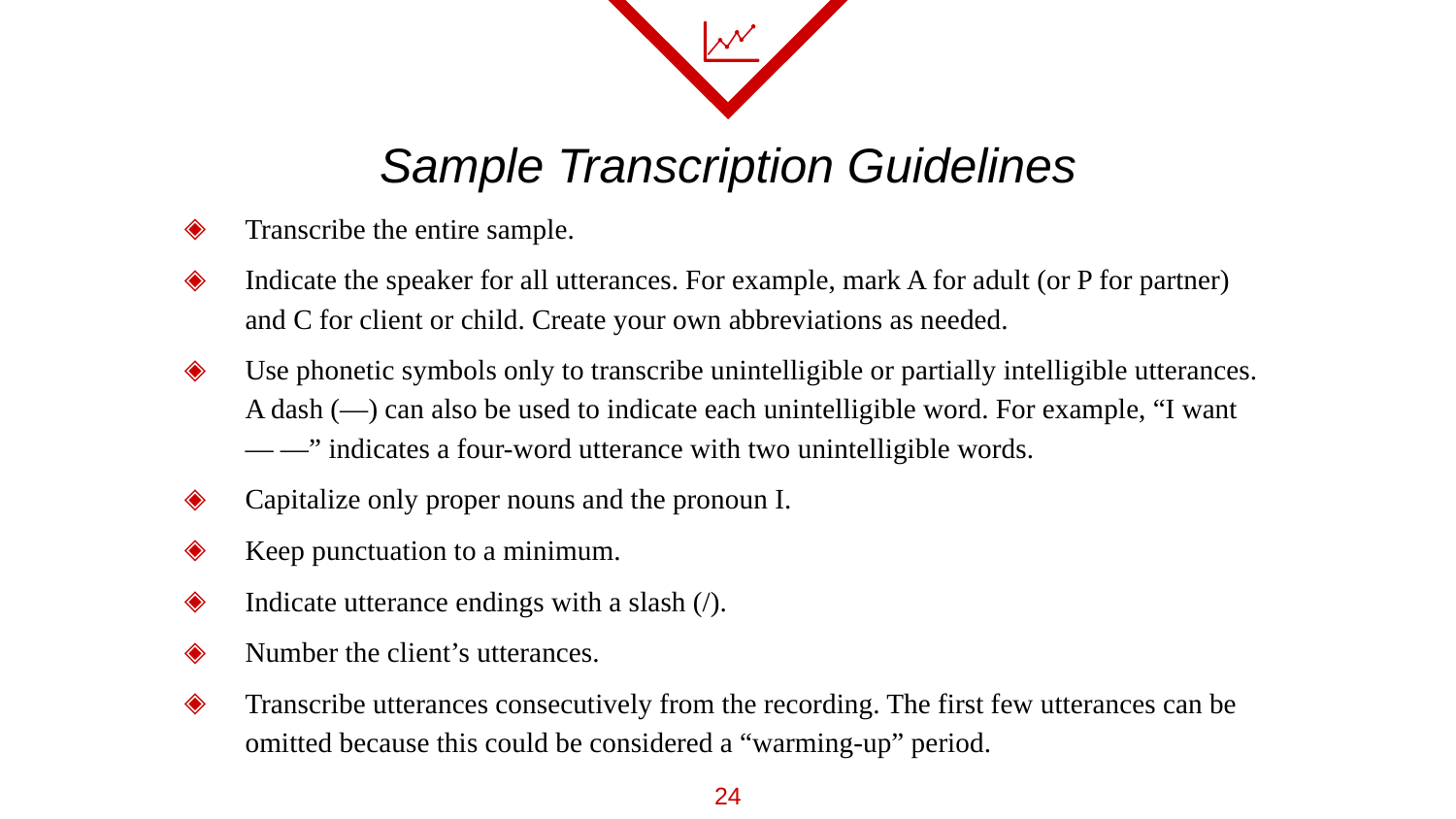

# Sample Transcription Guidelines
Transcribe the entire sample.
Indicate the speaker for all utterances. For example, mark A for adult (or P for partner) and C for client or child. Create your own abbreviations as needed.
Use phonetic symbols only to transcribe unintelligible or partially intelligible utterances. A dash (—) can also be used to indicate each unintelligible word. For example, “I want — —” indicates a four-word utterance with two unintelligible words.
Capitalize only proper nouns and the pronoun I.
Keep punctuation to a minimum.
Indicate utterance endings with a slash (/).
Number the client’s utterances.
Transcribe utterances consecutively from the recording. The first few utterances can be omitted because this could be considered a “warming-up” period.
24